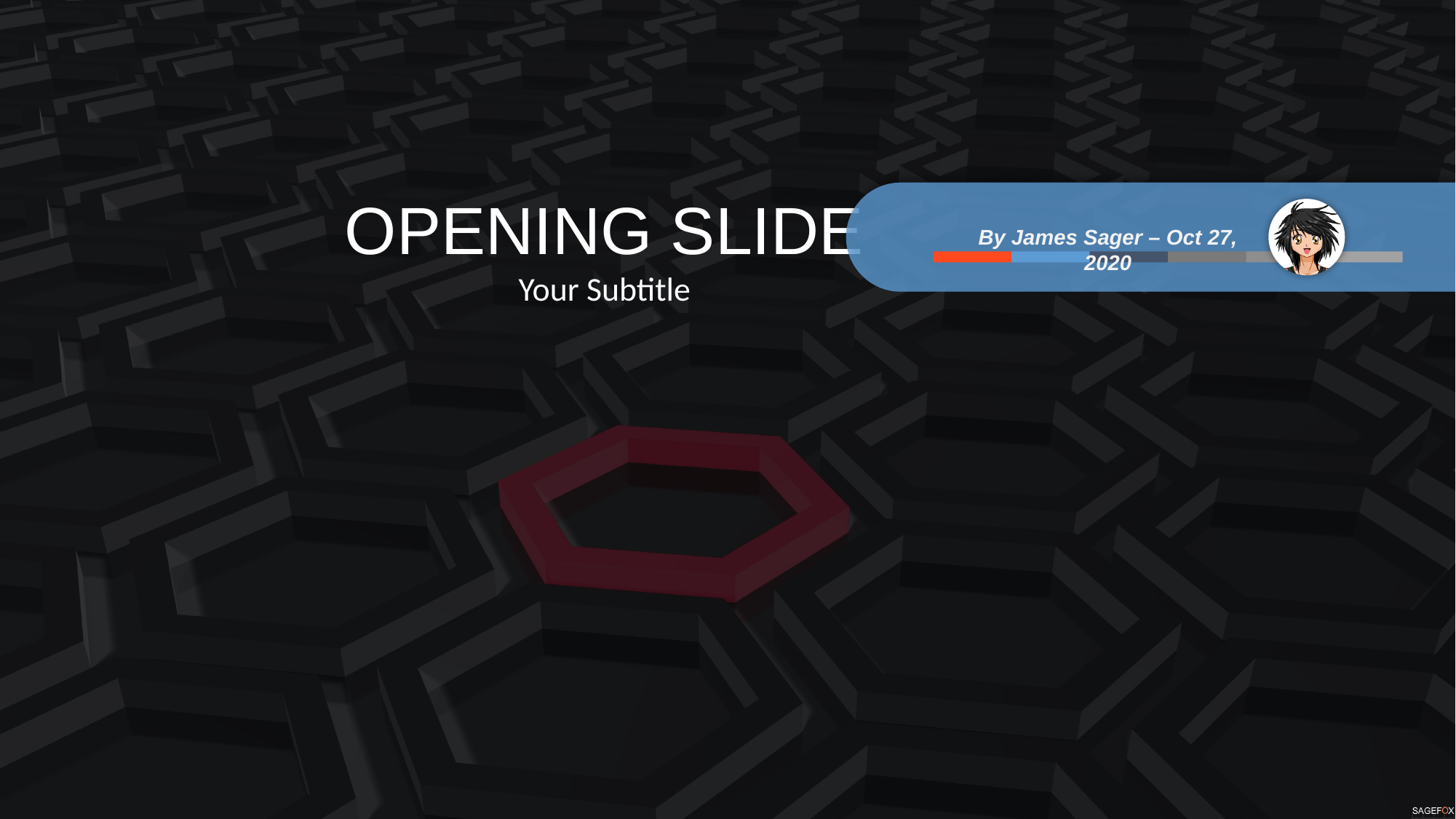

OPENING SLIDE
Your Subtitle

By James Sager – Oct 27, 2020